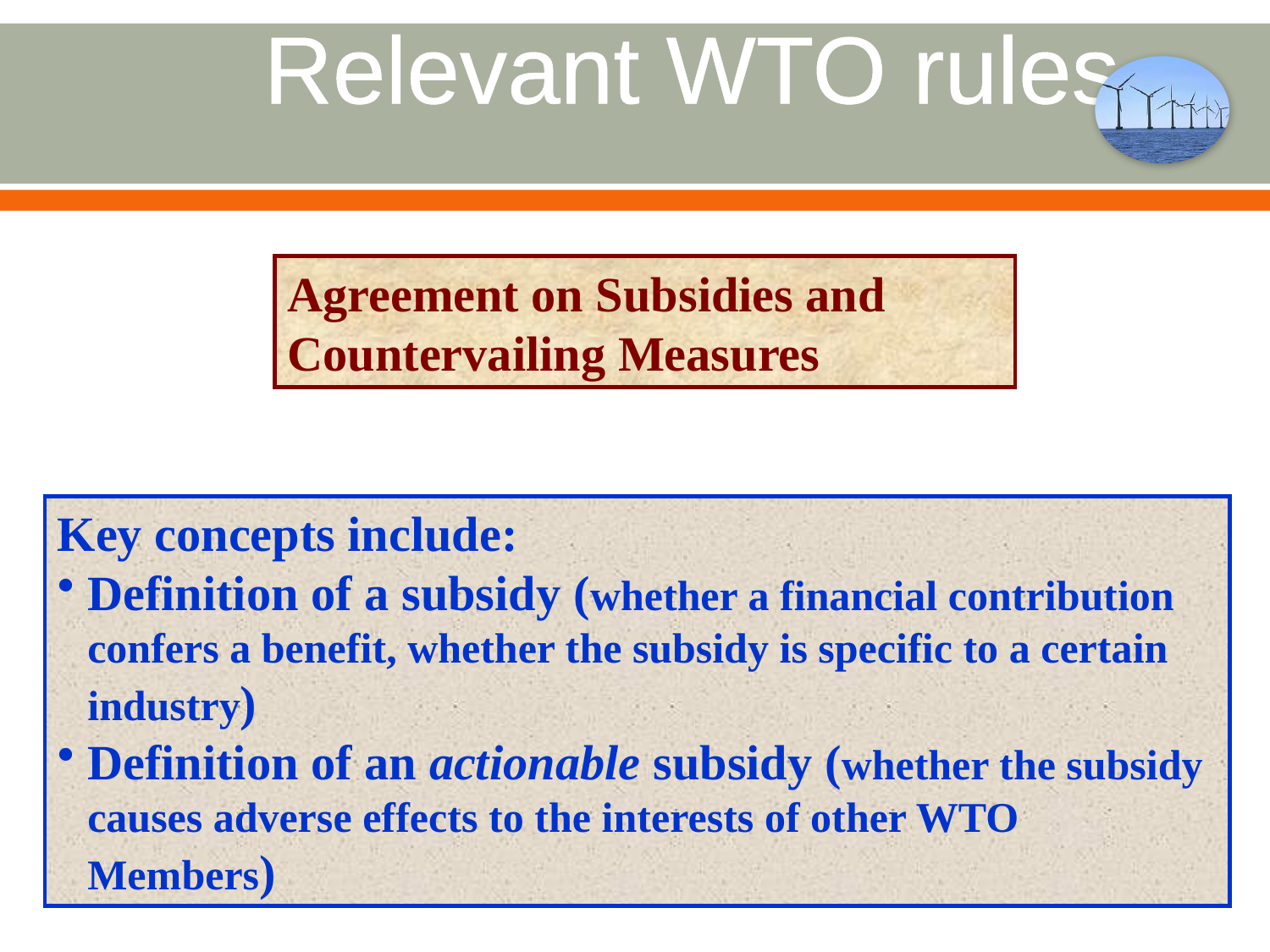

# Relevant WTO rules

Agreement on Subsidies and Countervailing Measures
Key concepts include:
Definition of a subsidy (whether a financial contribution confers a benefit, whether the subsidy is specific to a certain industry)
Definition of an actionable subsidy (whether the subsidy causes adverse effects to the interests of other WTO Members)